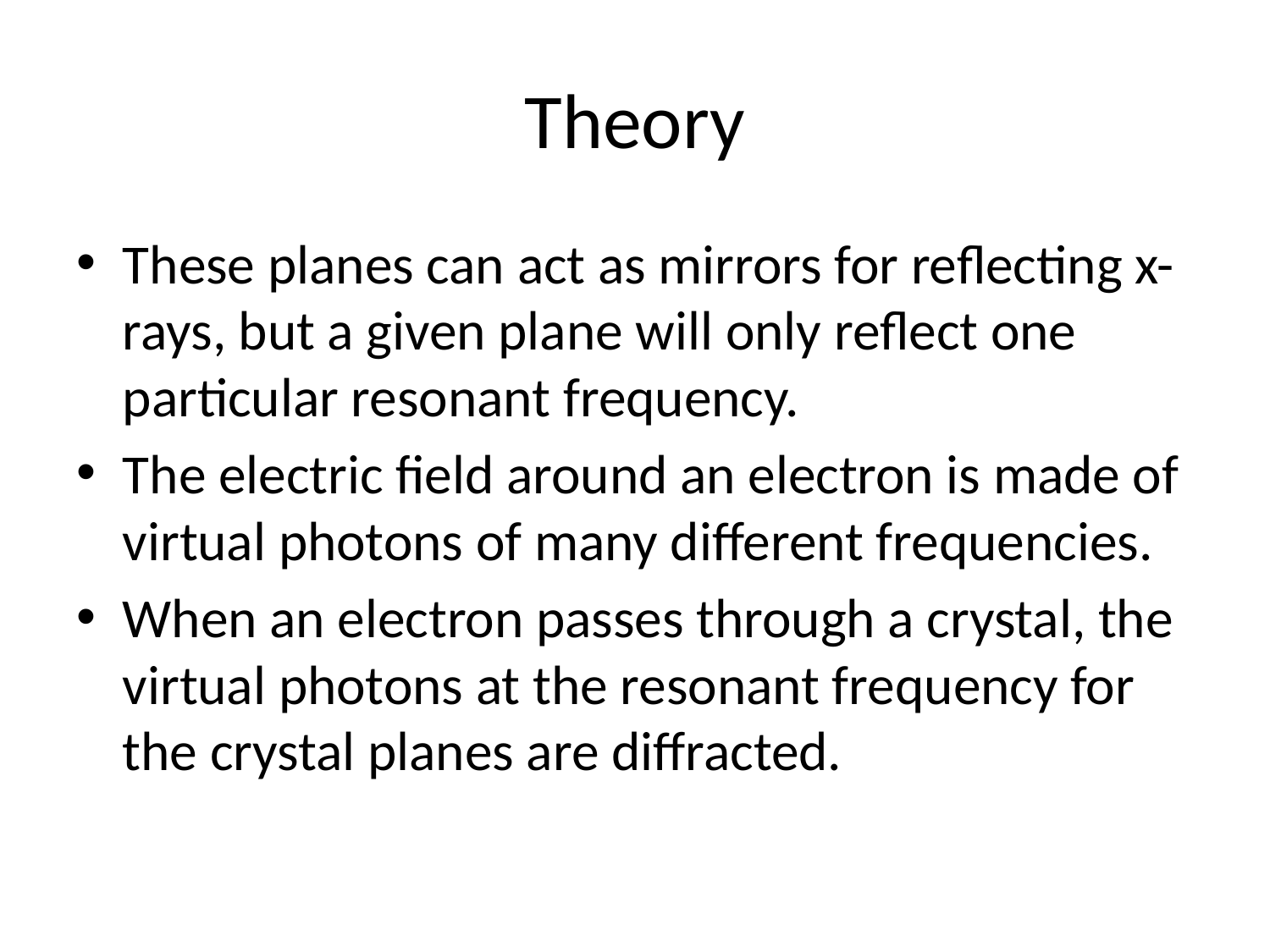

# Theory
These planes can act as mirrors for reflecting x-rays, but a given plane will only reflect one particular resonant frequency.
The electric field around an electron is made of virtual photons of many different frequencies.
When an electron passes through a crystal, the virtual photons at the resonant frequency for the crystal planes are diffracted.